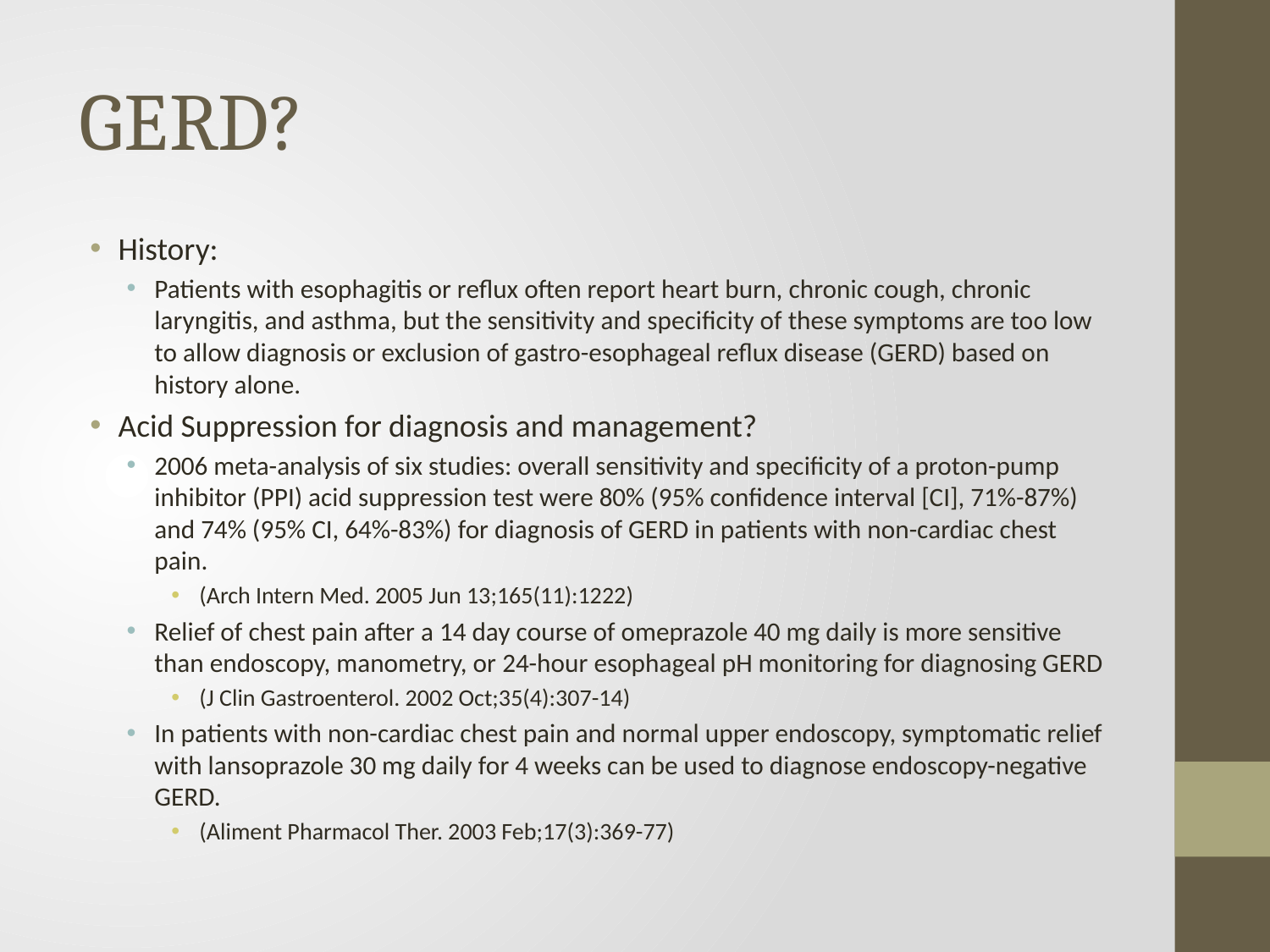

# GERD?
History:
Patients with esophagitis or reflux often report heart burn, chronic cough, chronic laryngitis, and asthma, but the sensitivity and specificity of these symptoms are too low to allow diagnosis or exclusion of gastro-esophageal reflux disease (GERD) based on history alone.
Acid Suppression for diagnosis and management?
2006 meta-analysis of six studies: overall sensitivity and specificity of a proton-pump inhibitor (PPI) acid suppression test were 80% (95% confidence interval [CI], 71%-87%) and 74% (95% CI, 64%-83%) for diagnosis of GERD in patients with non-cardiac chest pain.
(Arch Intern Med. 2005 Jun 13;165(11):1222)
Relief of chest pain after a 14 day course of omeprazole 40 mg daily is more sensitive than endoscopy, manometry, or 24-hour esophageal pH monitoring for diagnosing GERD
(J Clin Gastroenterol. 2002 Oct;35(4):307-14)
In patients with non-cardiac chest pain and normal upper endoscopy, symptomatic relief with lansoprazole 30 mg daily for 4 weeks can be used to diagnose endoscopy-negative GERD.
(Aliment Pharmacol Ther. 2003 Feb;17(3):369-77)